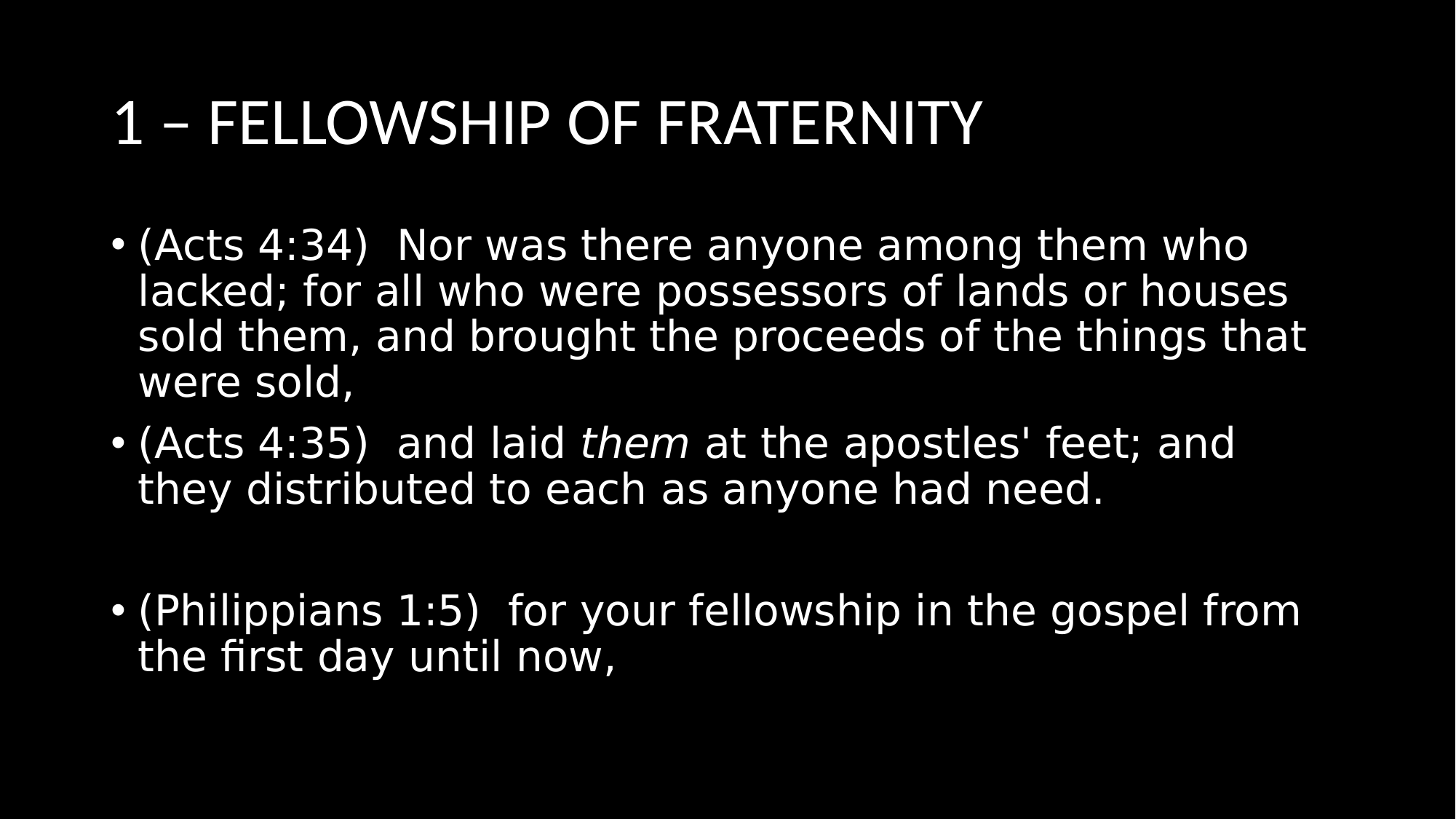

# 1 – FELLOWSHIP OF FRATERNITY
(Acts 4:34)  Nor was there anyone among them who lacked; for all who were possessors of lands or houses sold them, and brought the proceeds of the things that were sold,
(Acts 4:35)  and laid them at the apostles' feet; and they distributed to each as anyone had need.

(Philippians 1:5)  for your fellowship in the gospel from the first day until now,